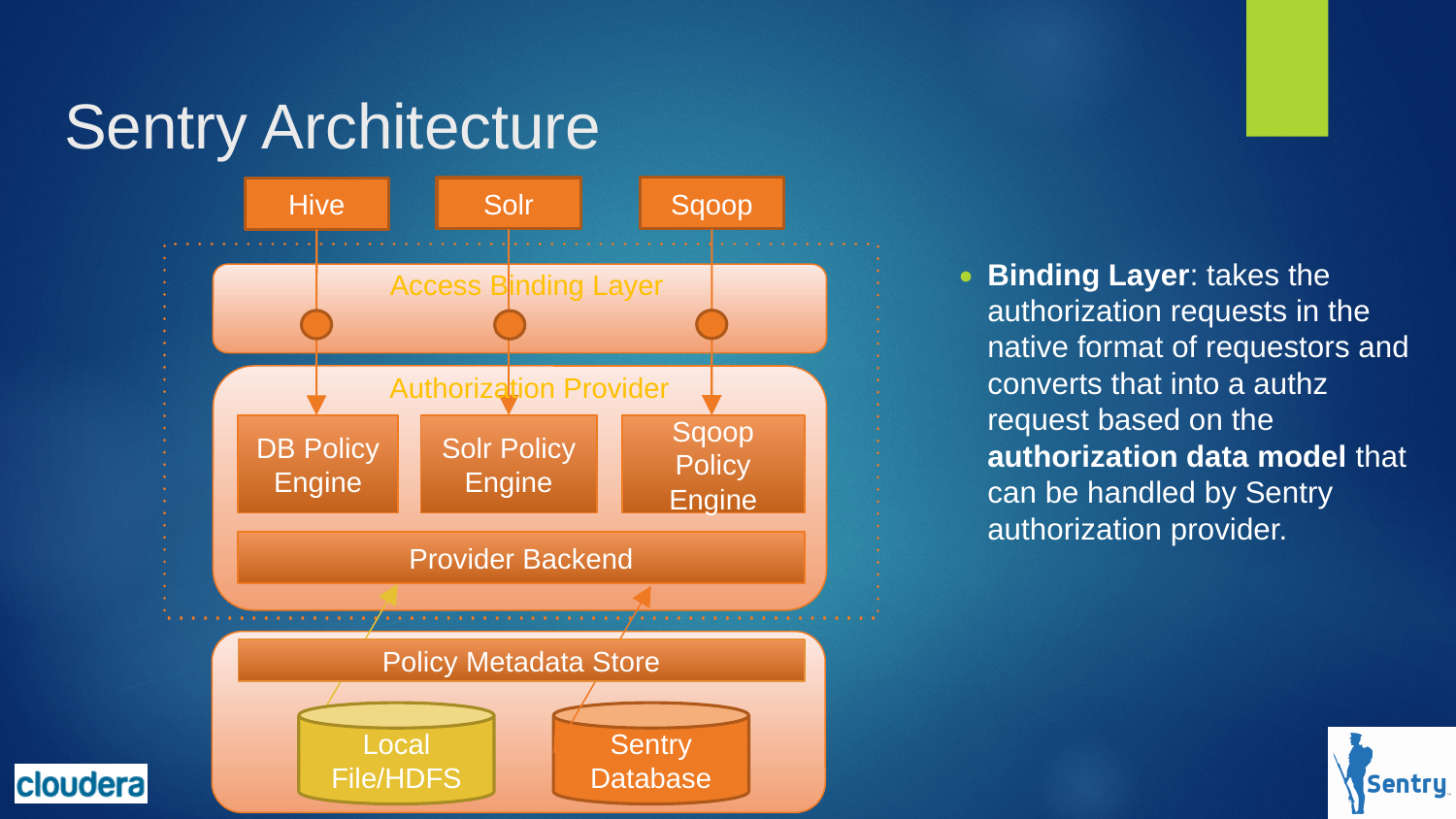

# Sentry Architecture
Sqoop
Solr
Hive
Binding Layer: takes the authorization requests in the native format of requestors and converts that into a authz request based on the authorization data model that can be handled by Sentry authorization provider.

Access Binding Layer

Authorization Provider

Solr Policy Engine
Sqoop Policy Engine
DB Policy
Engine
Provider Backend

Policy Metadata Store
Local File/HDFS
Sentry Database